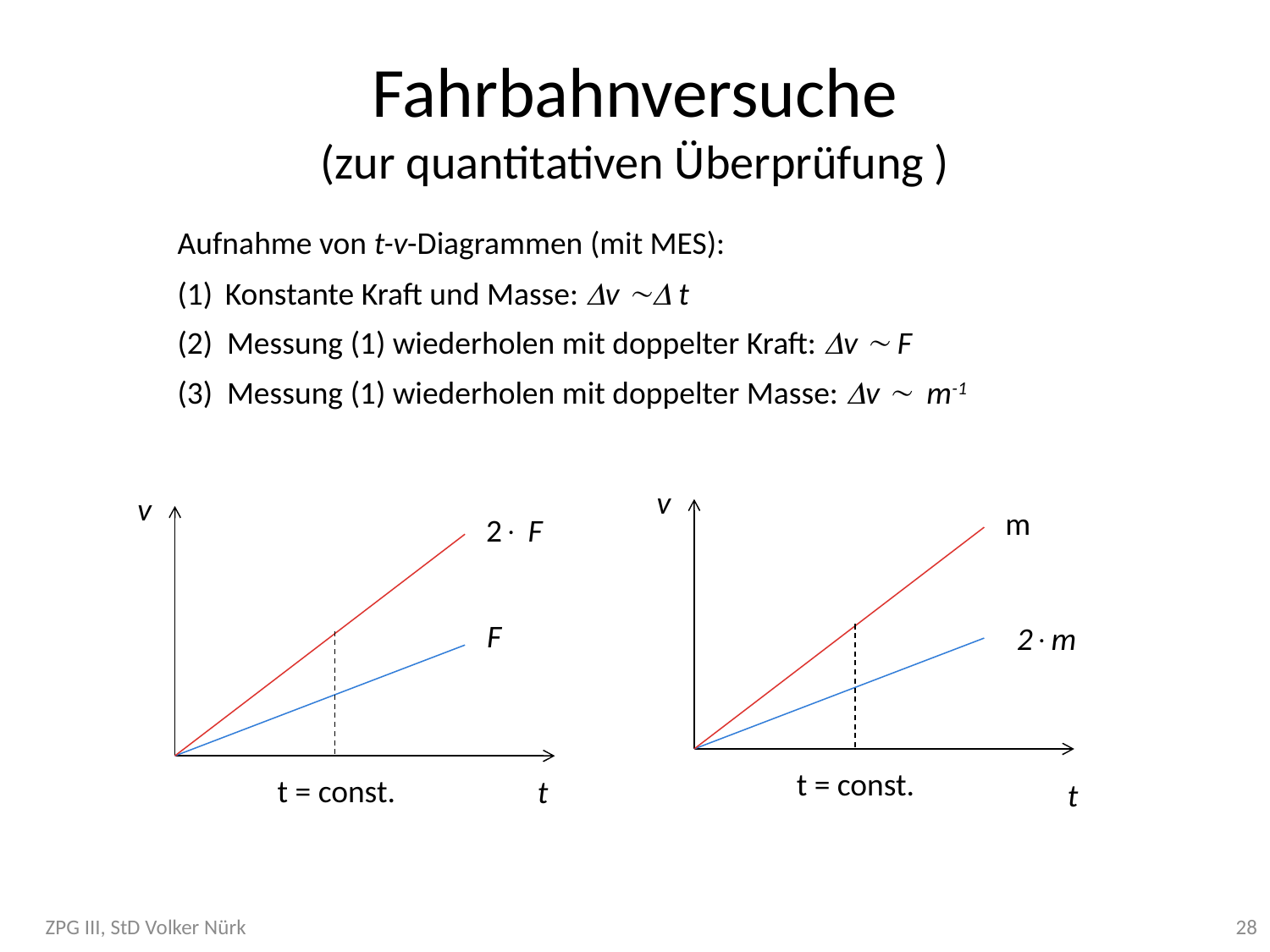

# Fahrbahnversuche (zur quantitativen Überprüfung )
Aufnahme von t-v-Diagrammen (mit MES):
Konstante Kraft und Masse: Δv ∼Δ t
(2)  Messung (1) wiederholen mit doppelter Kraft: Δv ∼ F
(3)  Messung (1) wiederholen mit doppelter Masse: Δv ∼  m-1

v
m
2⋅m
t = const.
t
v
t
2⋅ F
F
t = const.
ZPG III, StD Volker Nürk
28